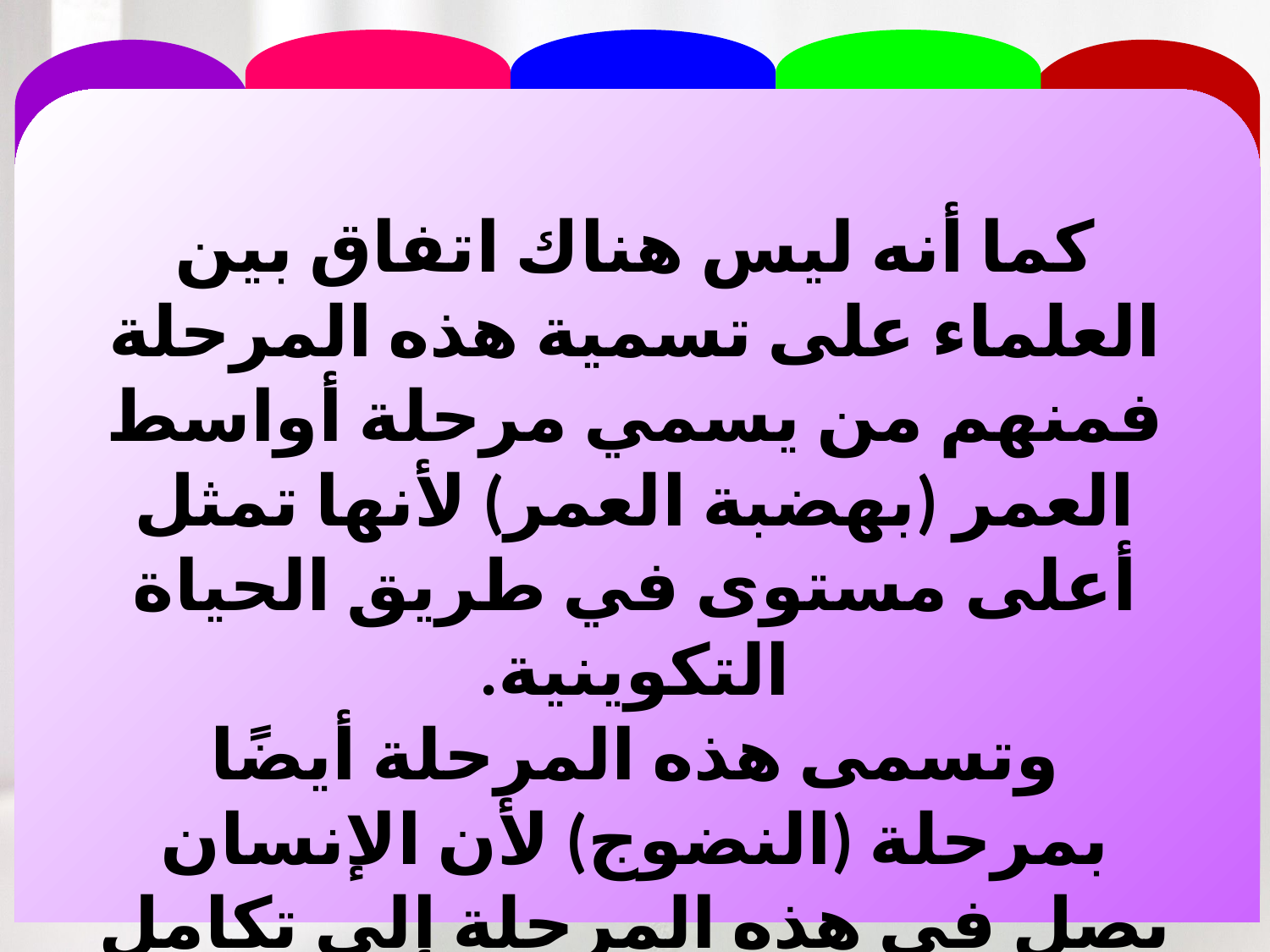

كما أنه ليس هناك اتفاق بين العلماء على تسمية هذه المرحلة فمنهم من يسمي مرحلة أواسط العمر (بهضبة العمر) لأنها تمثل أعلى مستوى في طريق الحياة التكوينية.
وتسمى هذه المرحلة أيضًا بمرحلة (النضوج) لأن الإنسان يصل في هذه المرحلة إلى تكامل نضوجي راشد في جميع أبعاده التكوينية.